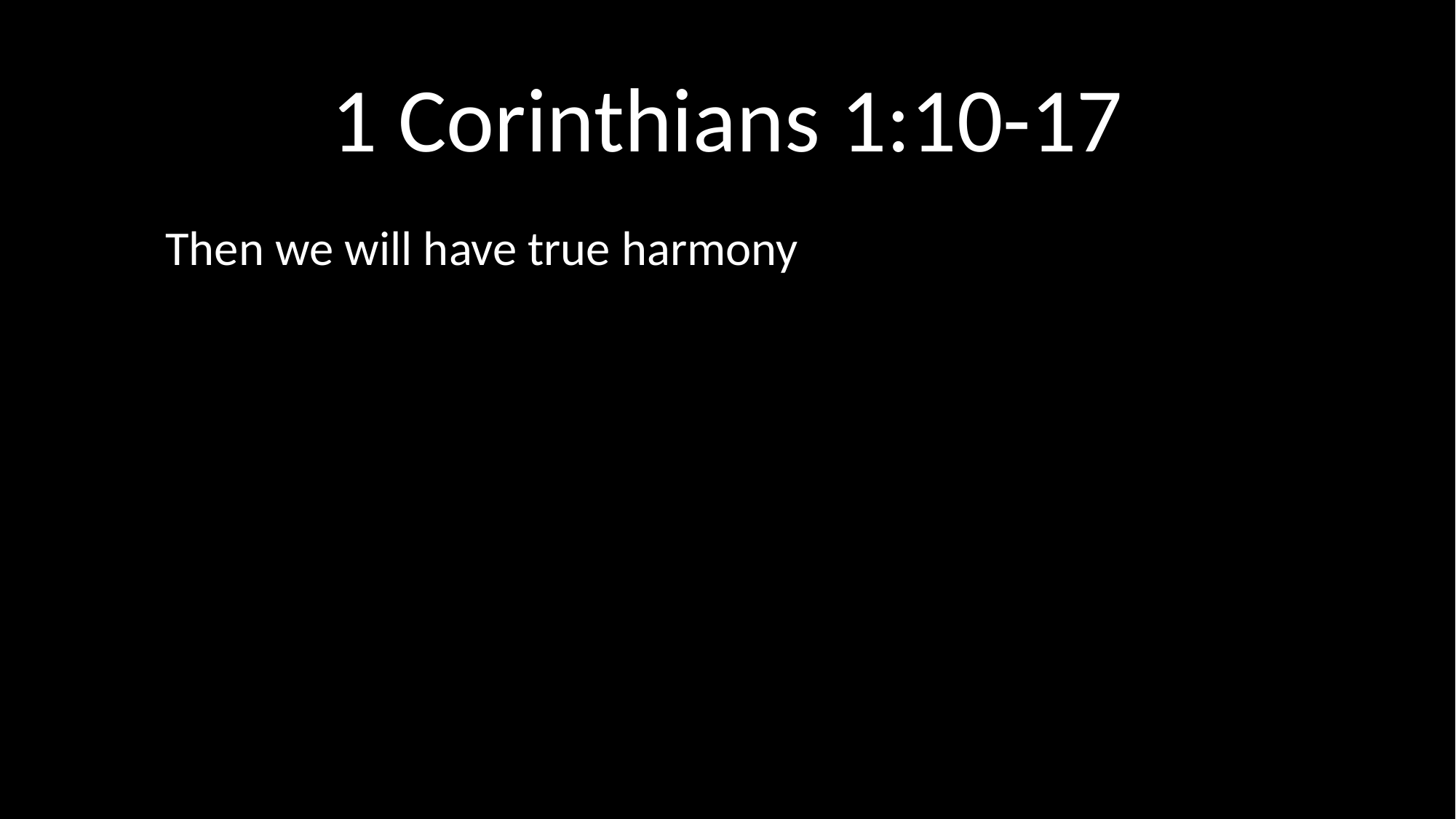

# 1 Corinthians 1:10-17
Then we will have true harmony